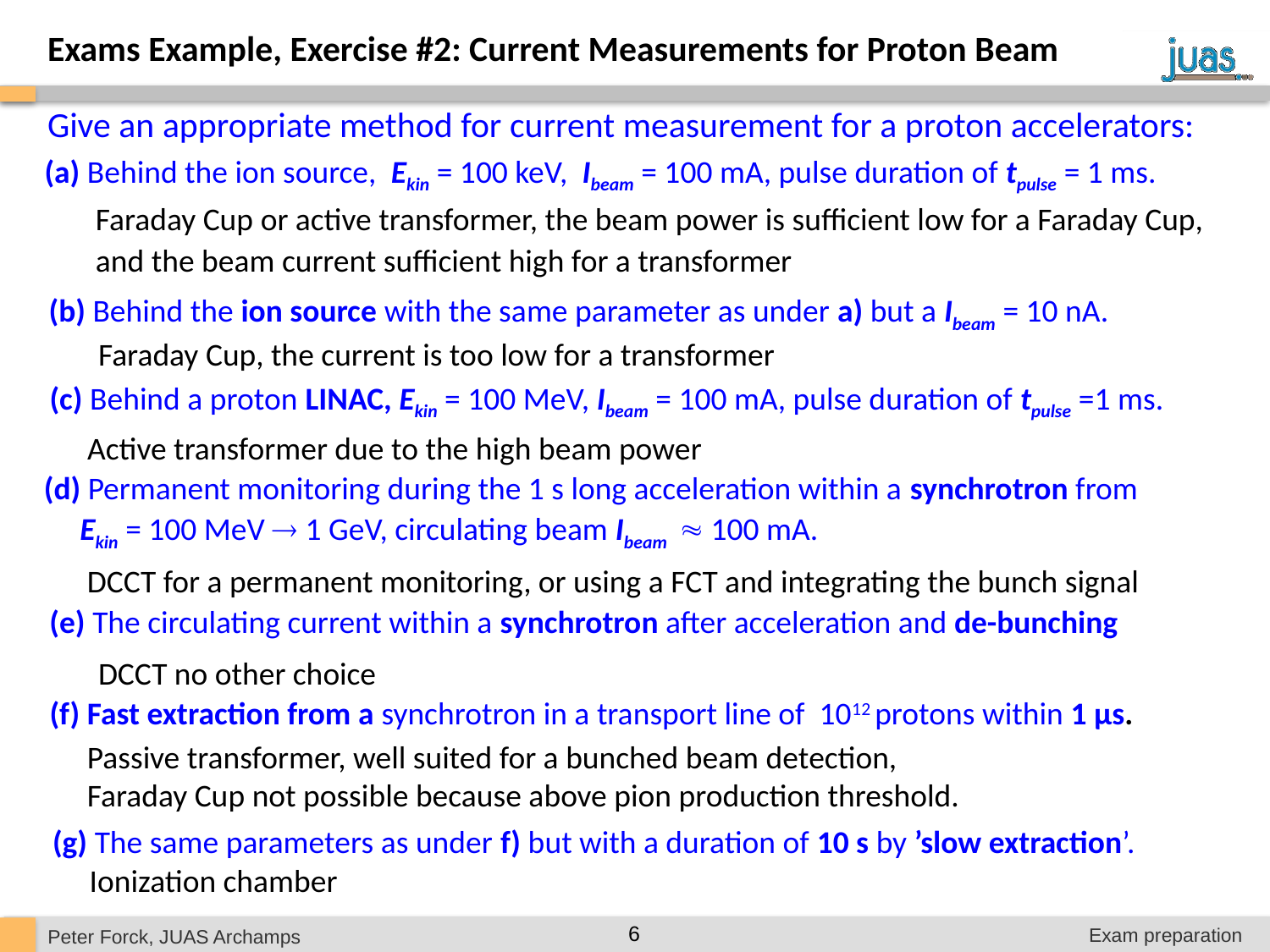

Exams Example, Exercise #2: Current Measurements for Proton Beam
Give an appropriate method for current measurement for a proton accelerators:
(a) Behind the ion source,  Ekin = 100 keV,  Ibeam = 100 mA, pulse duration of tpulse = 1 ms.
Faraday Cup or active transformer, the beam power is sufficient low for a Faraday Cup,
and the beam current sufficient high for a transformer
(b) Behind the ion source with the same parameter as under a) but a Ibeam = 10 nA.
Faraday Cup, the current is too low for a transformer
(c) Behind a proton LINAC, Ekin = 100 MeV, Ibeam = 100 mA, pulse duration of tpulse =1 ms.
Active transformer due to the high beam power
(d) Permanent monitoring during the 1 s long acceleration within a synchrotron from
     Ekin = 100 MeV → 1 GeV, circulating beam Ibeam  ≈ 100 mA.
DCCT for a permanent monitoring, or using a FCT and integrating the bunch signal
(e) The circulating current within a synchrotron after acceleration and de-bunching
DCCT no other choice
(f) Fast extraction from a synchrotron in a transport line of  1012 protons within 1 μs.
Passive transformer, well suited for a bunched beam detection,
Faraday Cup not possible because above pion production threshold.
(g) The same parameters as under f) but with a duration of 10 s by ’slow extraction’.
Ionization chamber